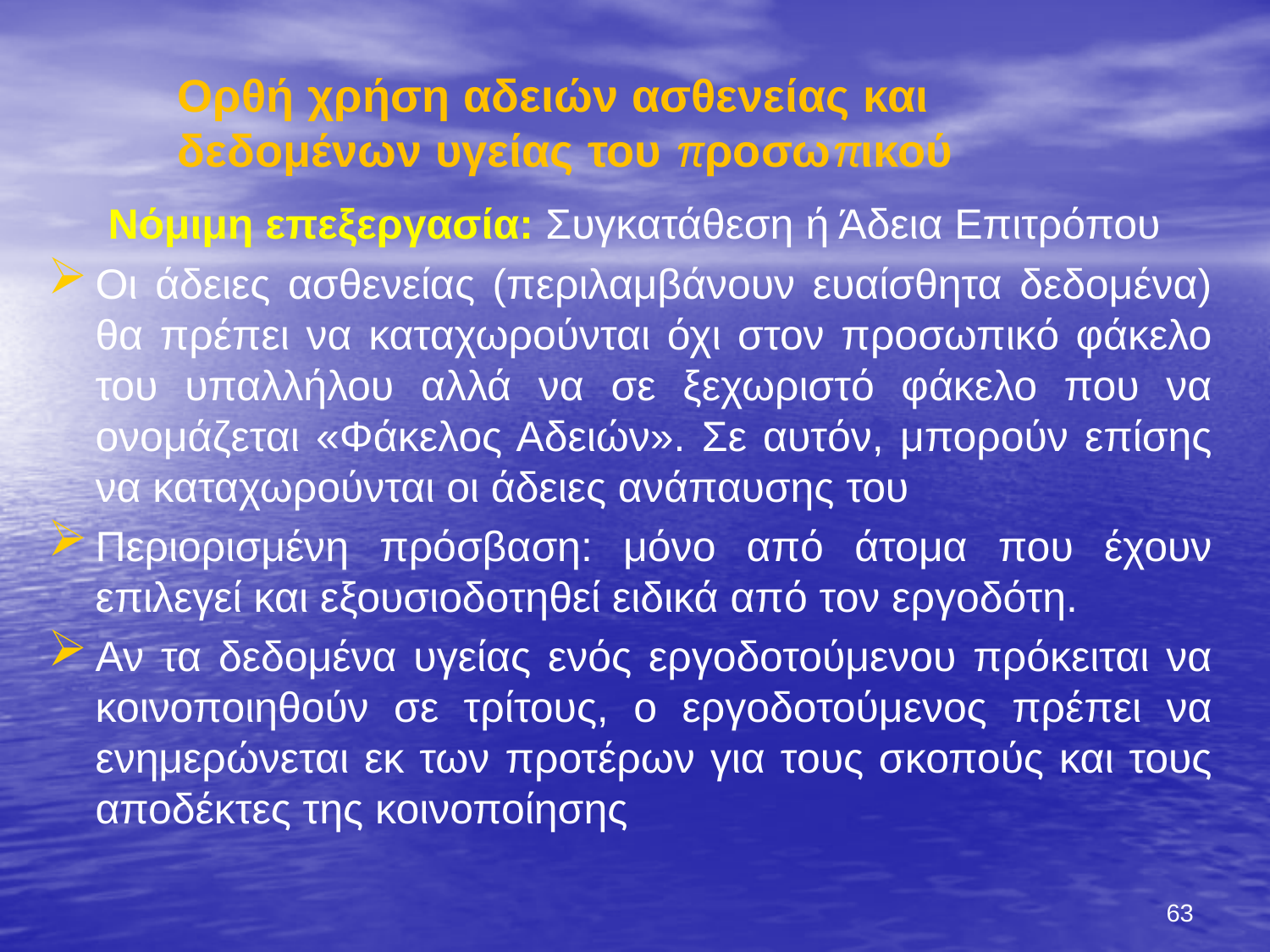

# Ορθή χρήση αδειών ασθενείας και δεδομένων υγείας του προσωπικού
               Νόμιμη επεξεργασία: Συγκατάθεση ή Άδεια Επιτρόπου
Οι άδειες ασθενείας (περιλαμβάνουν ευαίσθητα δεδομένα) θα πρέπει να καταχωρούνται όχι στον προσωπικό φάκελο του υπαλλήλου αλλά να σε ξεχωριστό φάκελο που να ονομάζεται «Φάκελος Αδειών». Σε αυτόν, μπορούν επίσης να καταχωρούνται οι άδειες ανάπαυσης του
Περιορισμένη πρόσβαση: μόνο από άτομα που έχουν επιλεγεί και εξουσιοδοτηθεί ειδικά από τον εργοδότη.
Αν τα δεδομένα υγείας ενός εργοδοτούμενου πρόκειται να κοινοποιηθούν σε τρίτους, ο εργοδοτούμενος πρέπει να ενημερώνεται εκ των προτέρων για τους σκοπούς και τους αποδέκτες της κοινοποίησης

63